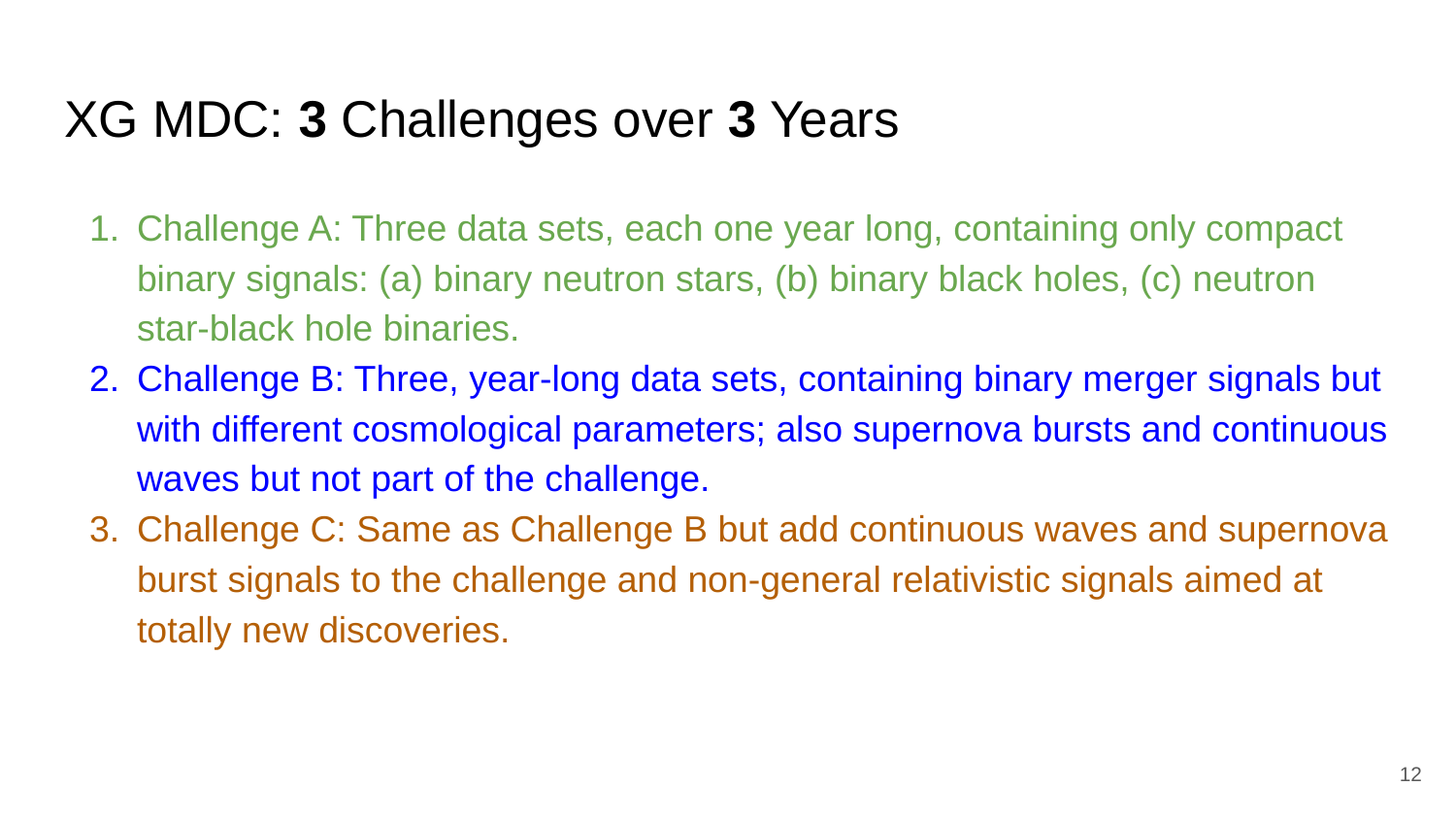

# XG MDC: 3 Challenges over 3 Years
Challenge A: Three data sets, each one year long, containing only compact binary signals: (a) binary neutron stars, (b) binary black holes, (c) neutron star-black hole binaries.
Challenge B: Three, year-long data sets, containing binary merger signals but with different cosmological parameters; also supernova bursts and continuous waves but not part of the challenge.
Challenge C: Same as Challenge B but add continuous waves and supernova burst signals to the challenge and non-general relativistic signals aimed at totally new discoveries.
12